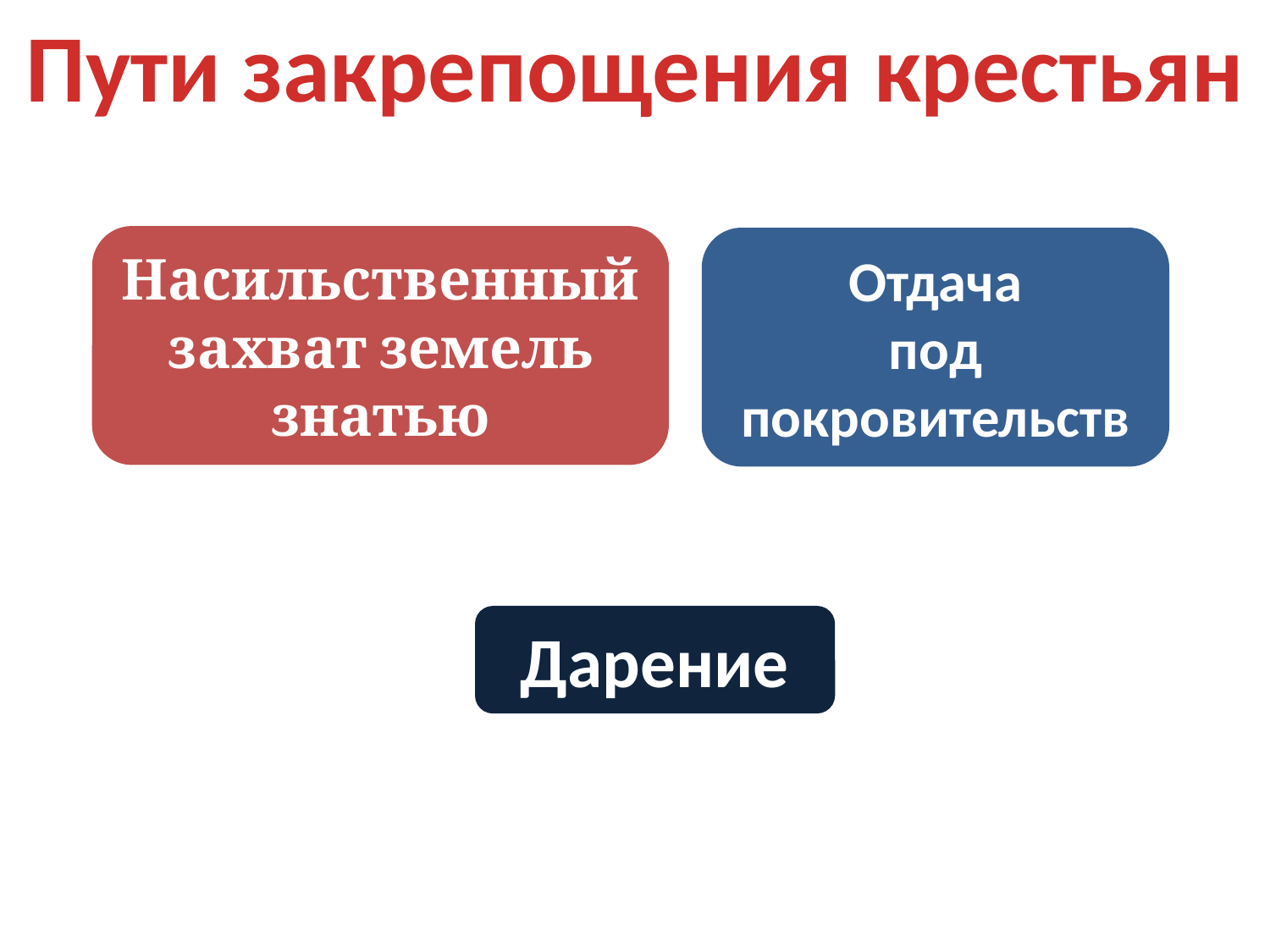

Пути закрепощения крестьян
Насильственный
захват земель
знатью
Отдача
под
покровительство
Дарение